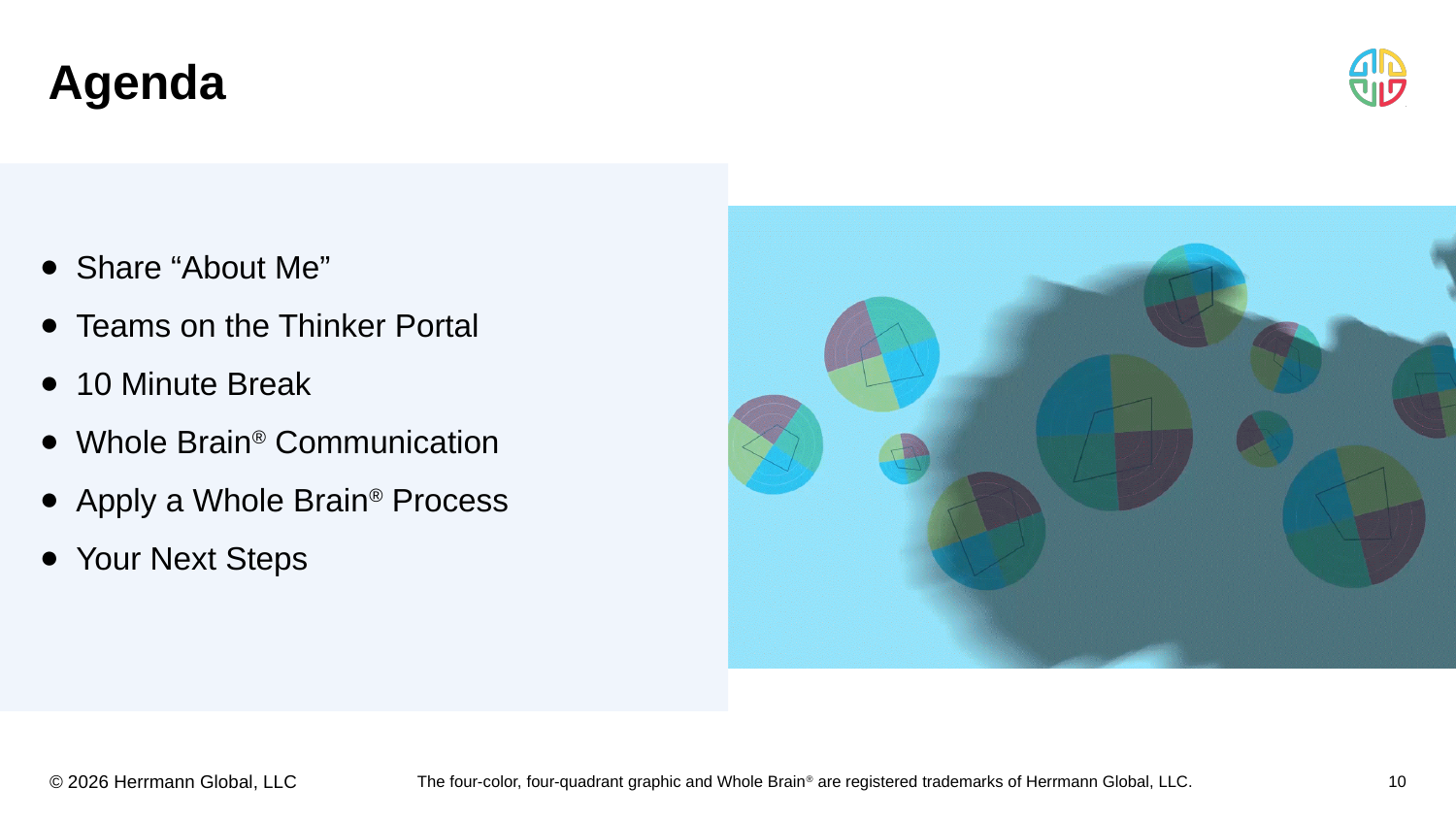

Agenda
Share “About Me”
Teams on the Thinker Portal
10 Minute Break
Whole Brain® Communication
Apply a Whole Brain® Process
Your Next Steps

The four-color, four-quadrant graphic and Whole Brain® are registered trademarks of Herrmann Global, LLC.
10